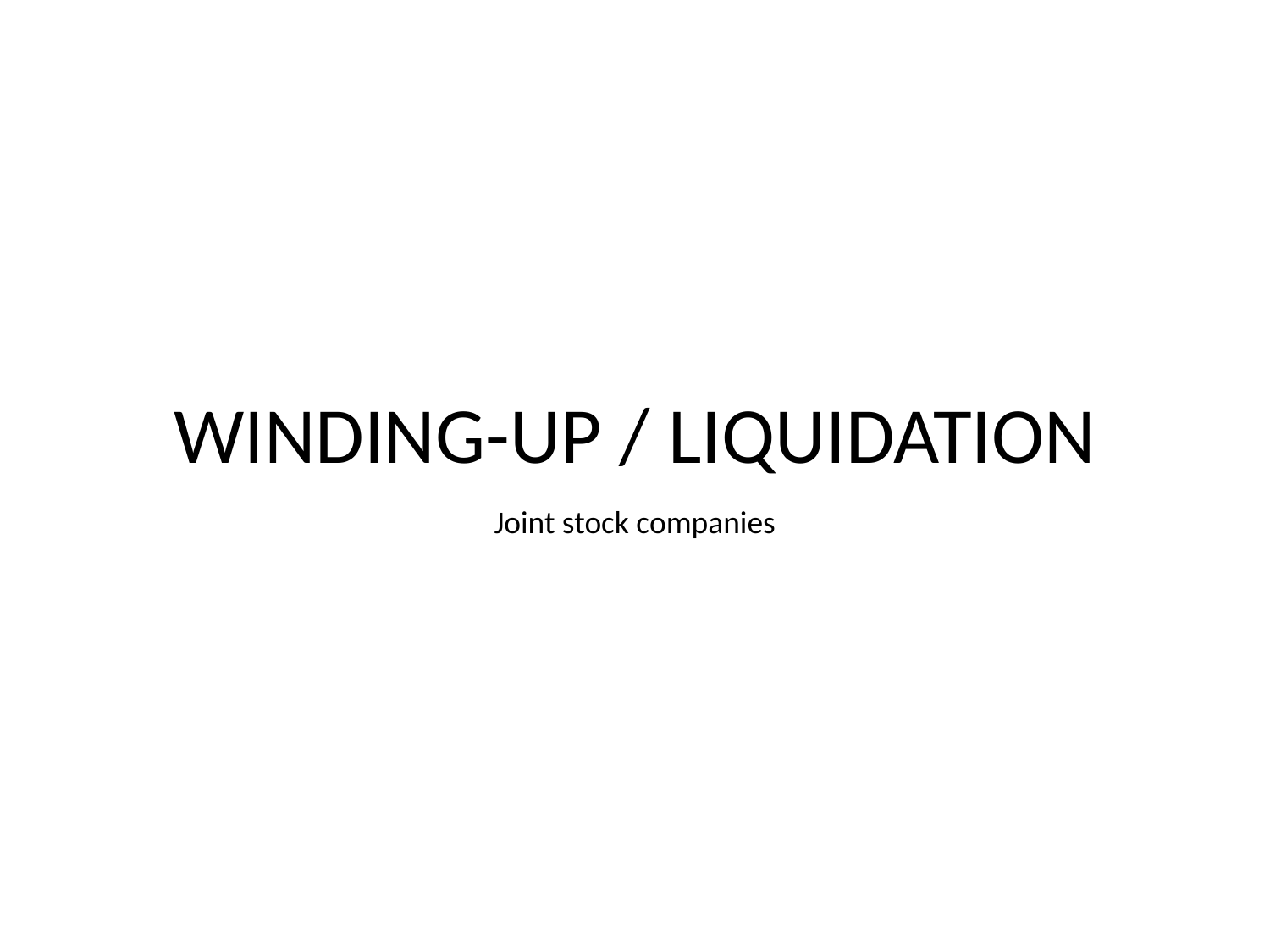

# WINDING-UP / LIQUIDATION
Joint stock companies